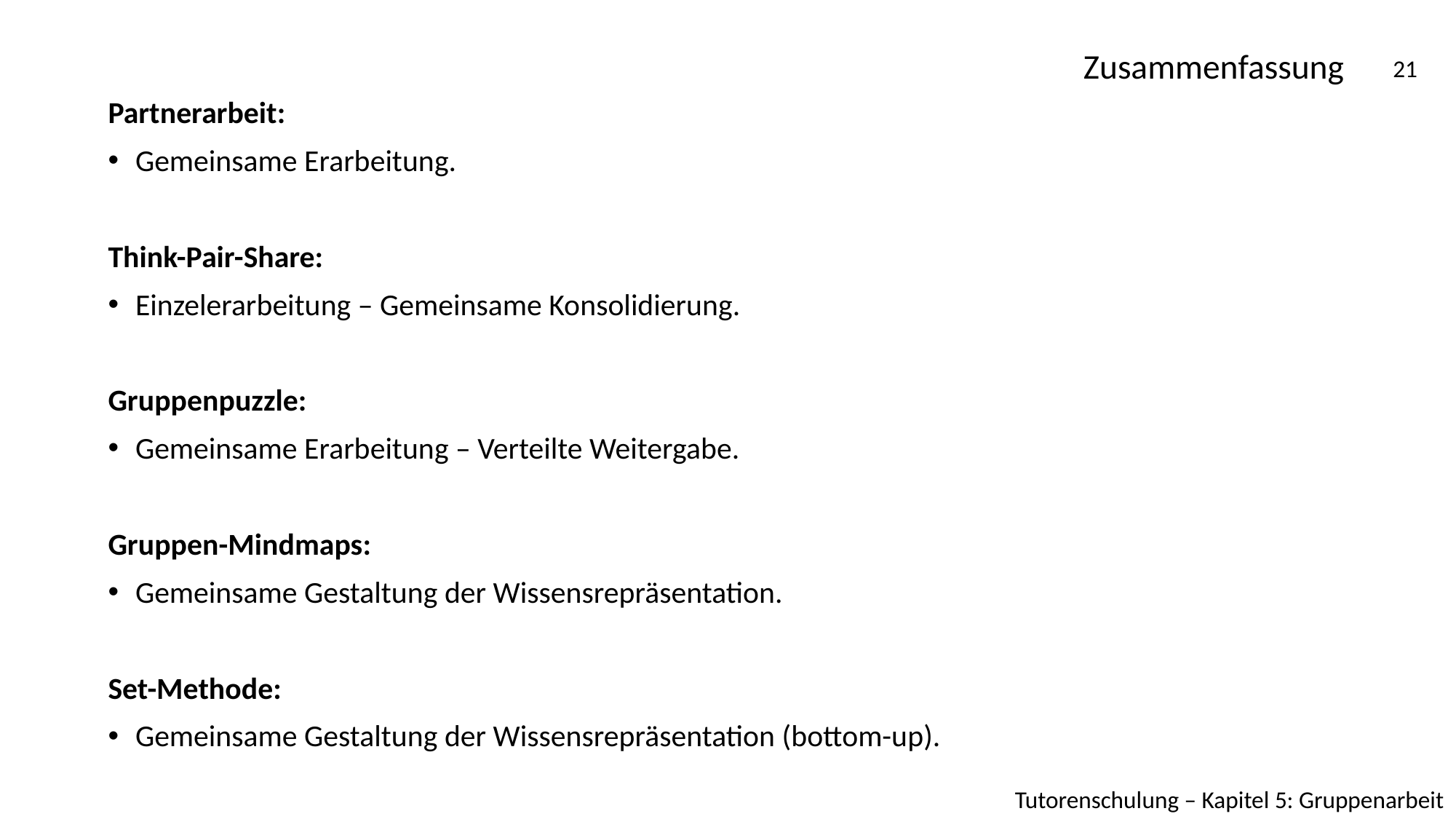

# Zusammenfassung
21
Partnerarbeit:
Gemeinsame Erarbeitung.

Think-Pair-Share:
Einzelerarbeitung – Gemeinsame Konsolidierung.

Gruppenpuzzle:
Gemeinsame Erarbeitung – Verteilte Weitergabe.

Gruppen-Mindmaps:
Gemeinsame Gestaltung der Wissensrepräsentation.

Set-Methode:
Gemeinsame Gestaltung der Wissensrepräsentation (bottom-up).